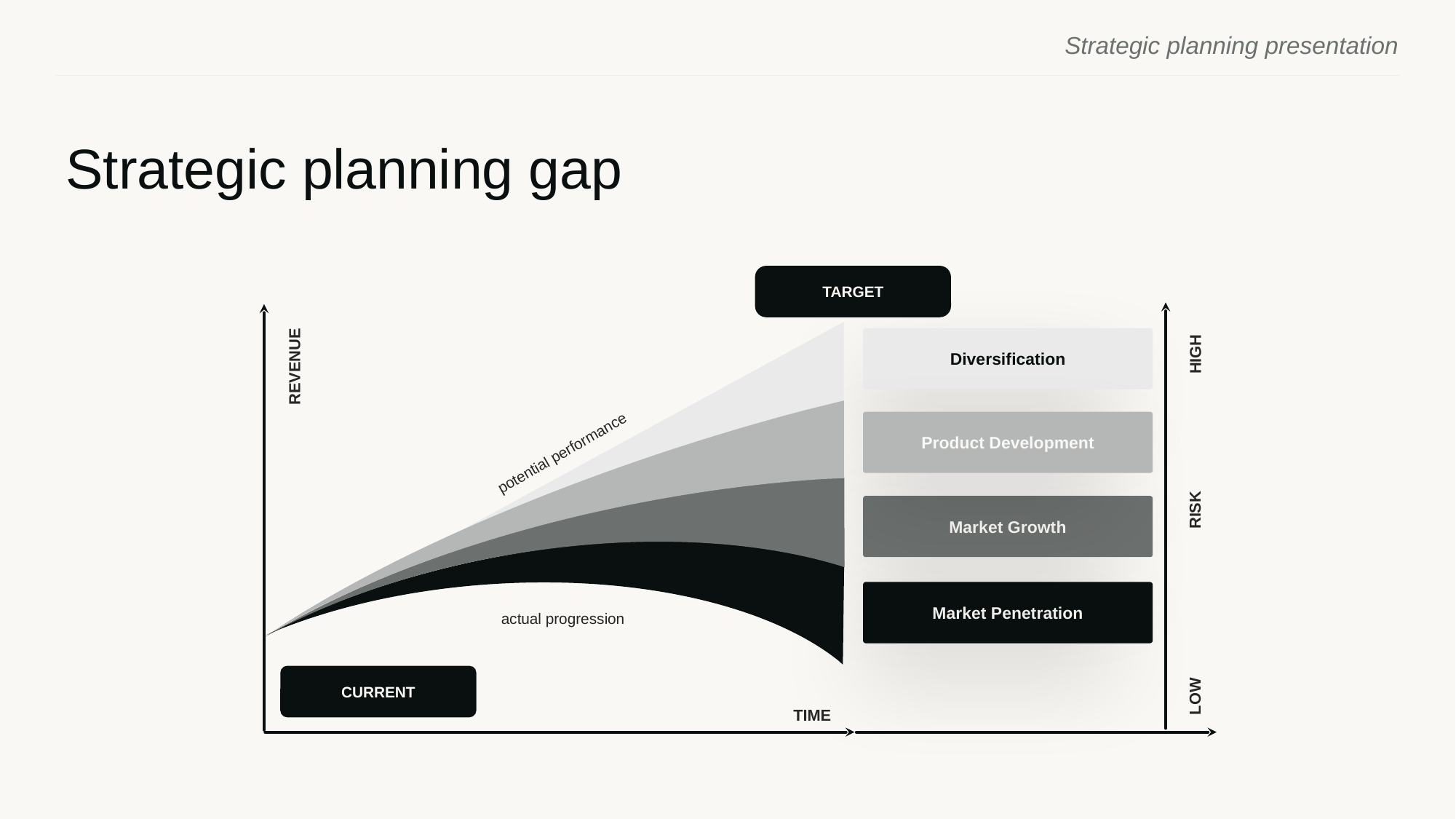

# Strategic planning gap
TARGET

Diversification
REVENUE
HIGH
Product Development
potential performance

Market Growth
RISK

Market Penetration
actual progression
CURRENT
LOW
TIME